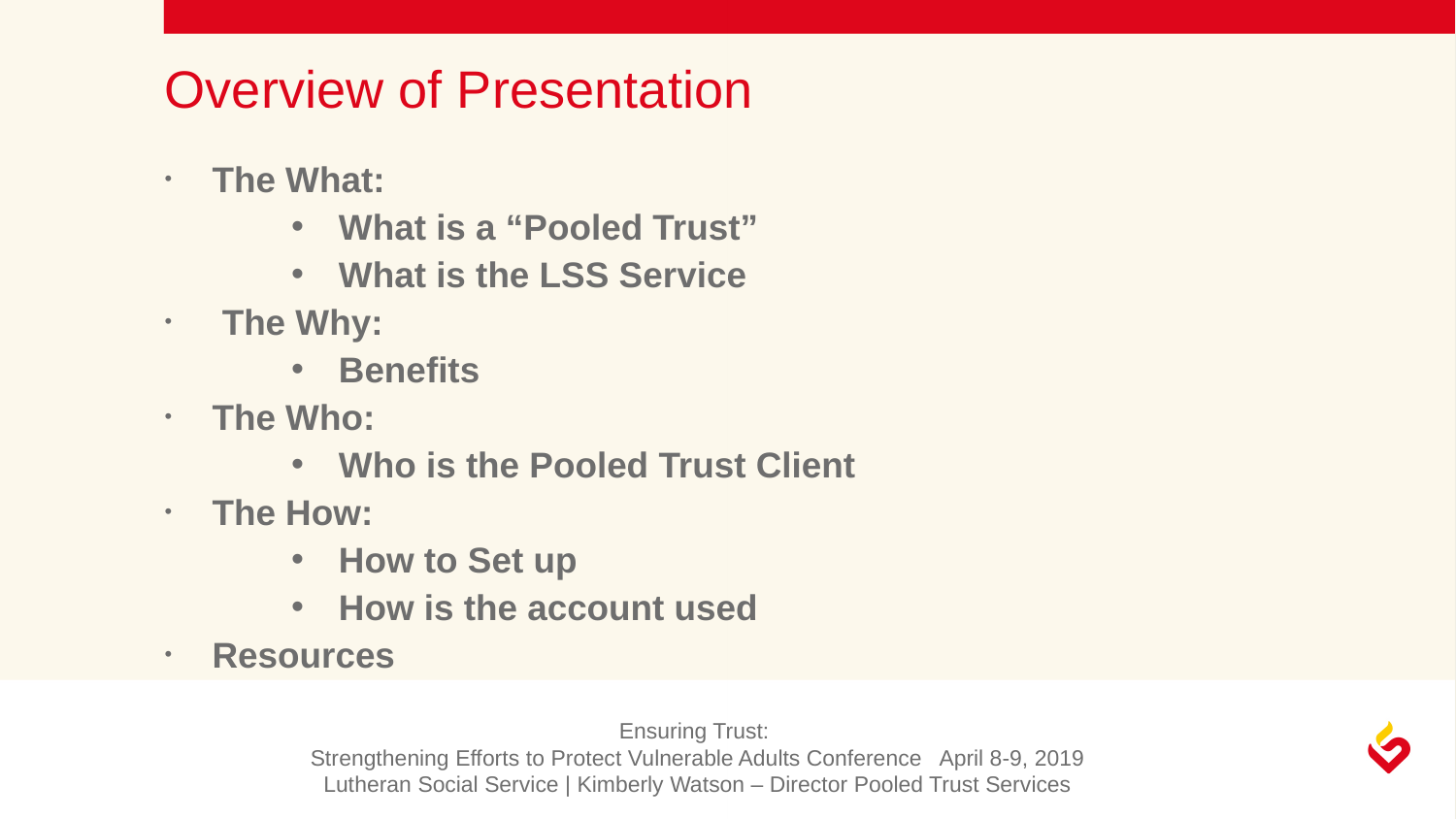

# Overview of Presentation
The What:
What is a “Pooled Trust”
What is the LSS Service
 The Why:
Benefits
The Who:
Who is the Pooled Trust Client
The How:
How to Set up
How is the account used
Resources

Ensuring Trust:
Strengthening Efforts to Protect Vulnerable Adults Conference   April 8-9, 2019
Lutheran Social Service | Kimberly Watson – Director Pooled Trust Services